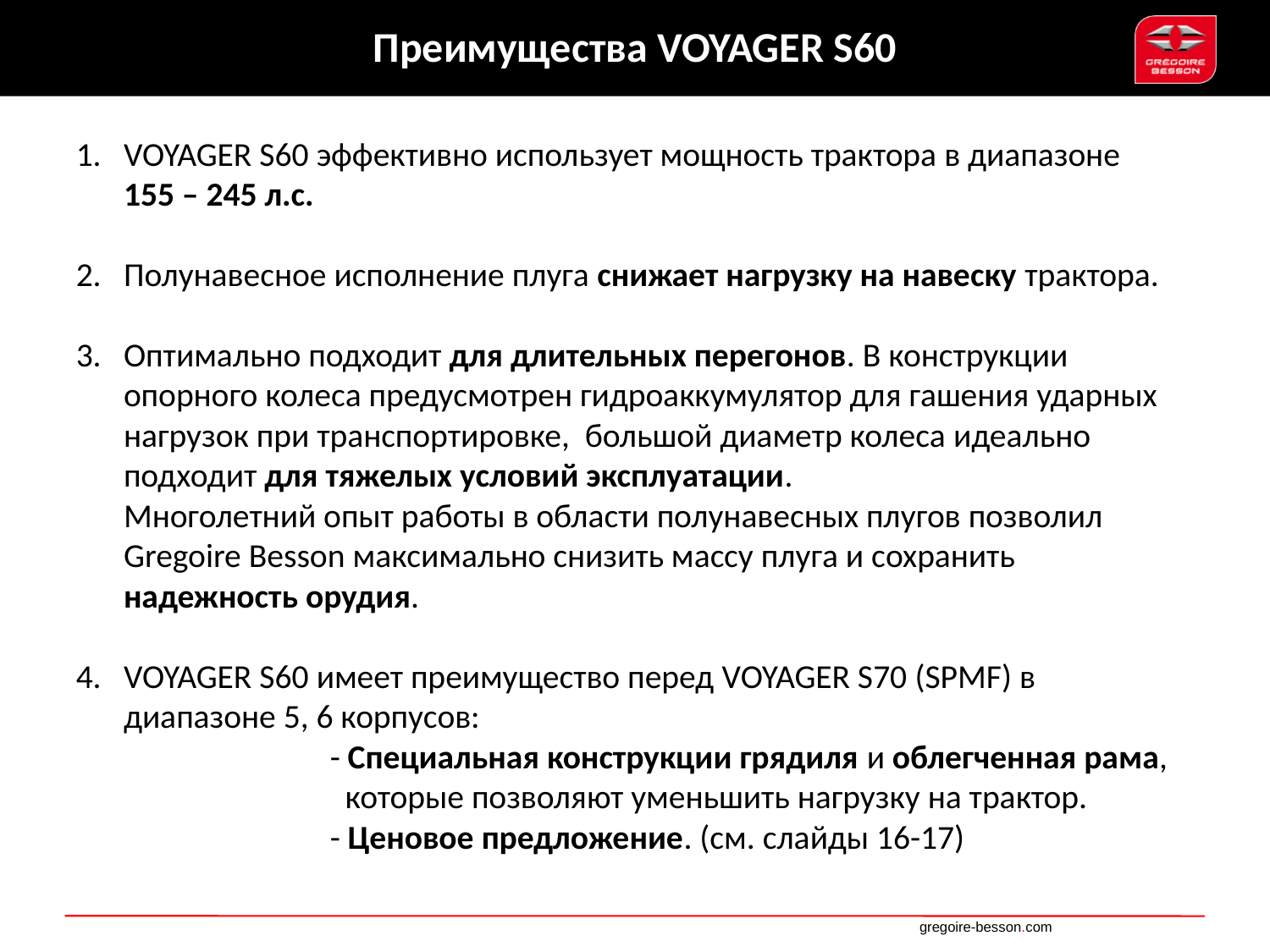

# Преимущества VOYAGER S60
VOYAGER S60 эффективно использует мощность трактора в диапазоне
155 – 245 л.с.

Полунавесное исполнение плуга снижает нагрузку на навеску трактора.

Оптимально подходит для длительных перегонов. В конструкции опорного колеса предусмотрен гидроаккумулятор для гашения ударных нагрузок при транспортировке,  большой диаметр колеса идеально подходит для тяжелых условий эксплуатации.
Многолетний опыт работы в области полунавесных плугов позволил Gregoire Besson максимально снизить массу плуга и сохранить надежность орудия.

VOYAGER S60 имеет преимущество перед VOYAGER S70 (SPMF) в диапазоне 5, 6 корпусов:
		- Специальная конструкции грядиля и облегченная рама,
		  которые позволяют уменьшить нагрузку на трактор.
		- Ценовое предложение. (см. слайды 16-17)